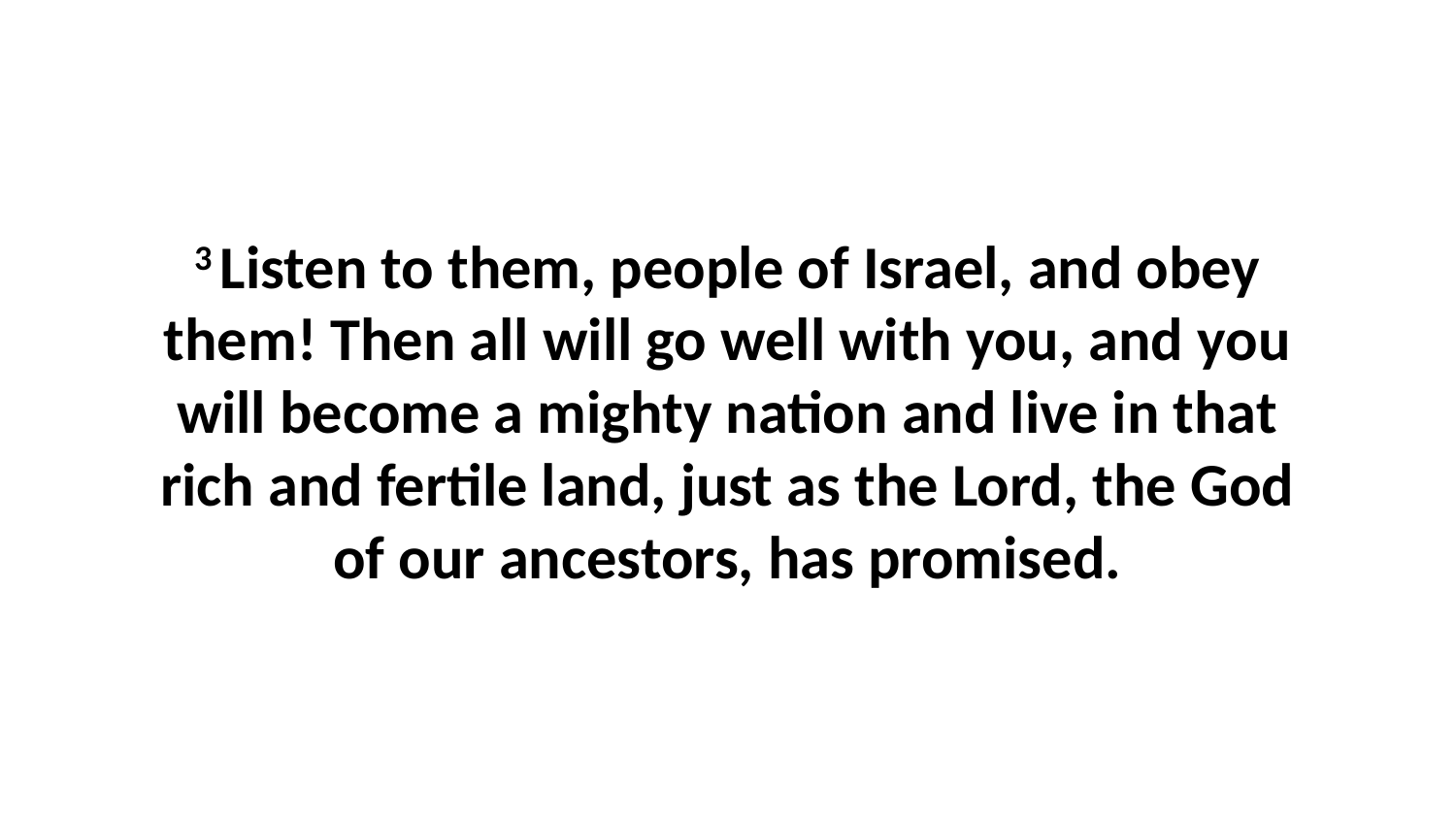

3 Listen to them, people of Israel, and obey them! Then all will go well with you, and you will become a mighty nation and live in that rich and fertile land, just as the Lord, the God of our ancestors, has promised.